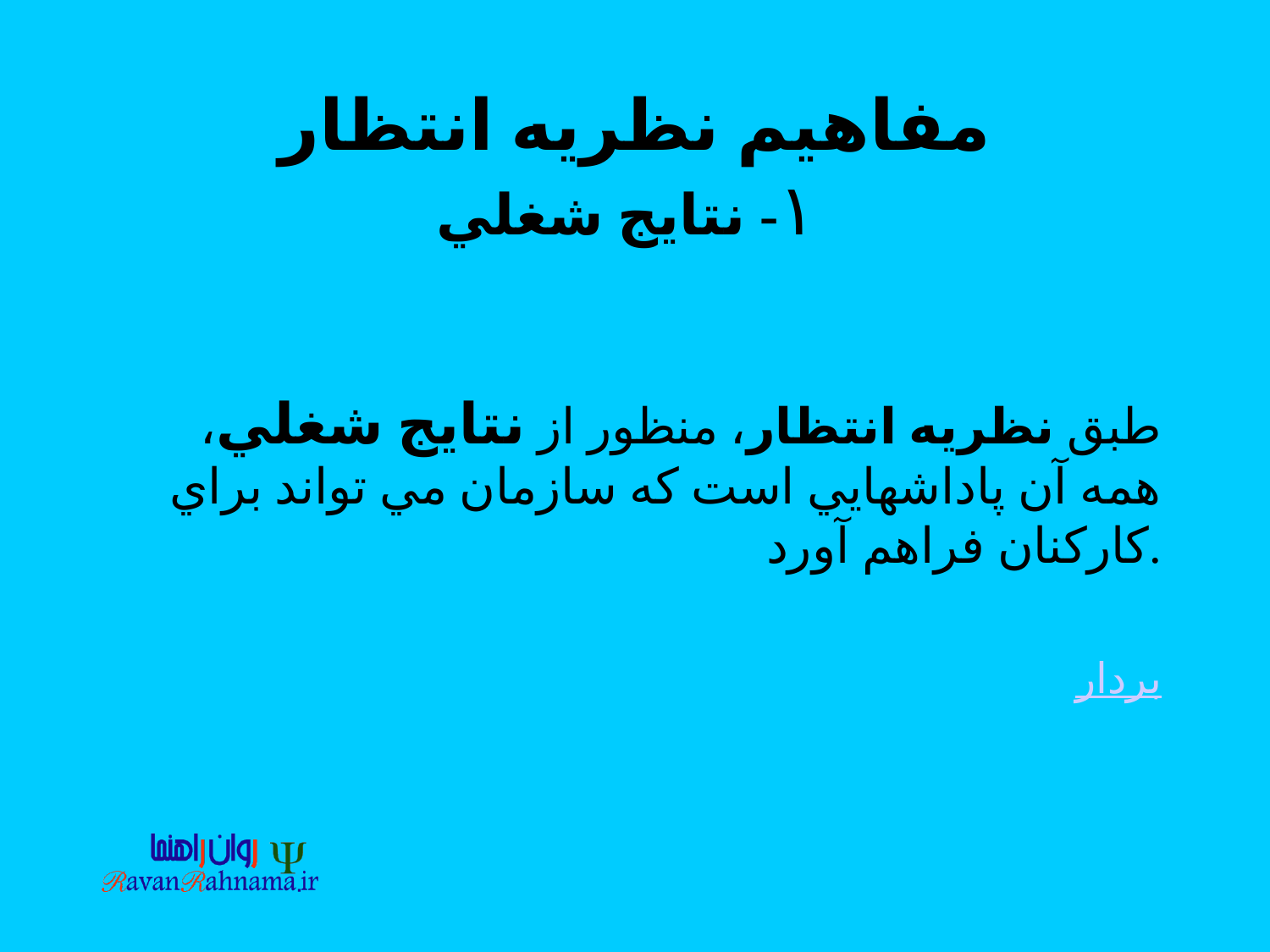

# مفاهيم نظريه انتظار ۱- نتايج شغلي
طبق نظريه انتظار، منظور از نتايج شغلي، همه آن پاداشهايي است كه سازمان مي تواند براي كاركنان فراهم آورد.

بردار